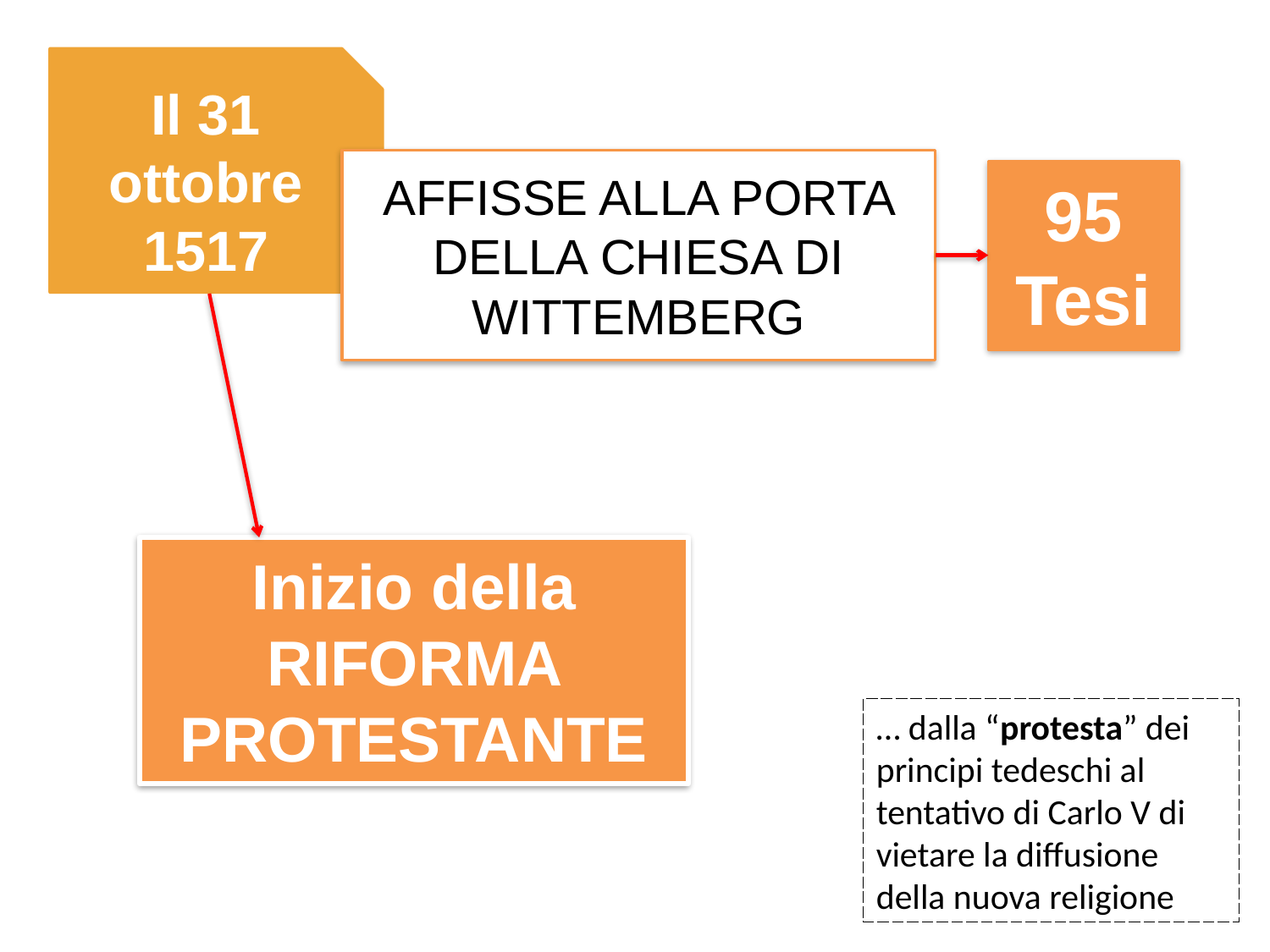

Il 31 ottobre 1517
AFFISSE ALLA PORTA DELLA CHIESA DI WITTEMBERG
95 Tesi
Inizio della RIFORMA PROTESTANTE
… dalla “protesta” dei principi tedeschi al tentativo di Carlo V di vietare la diffusione della nuova religione